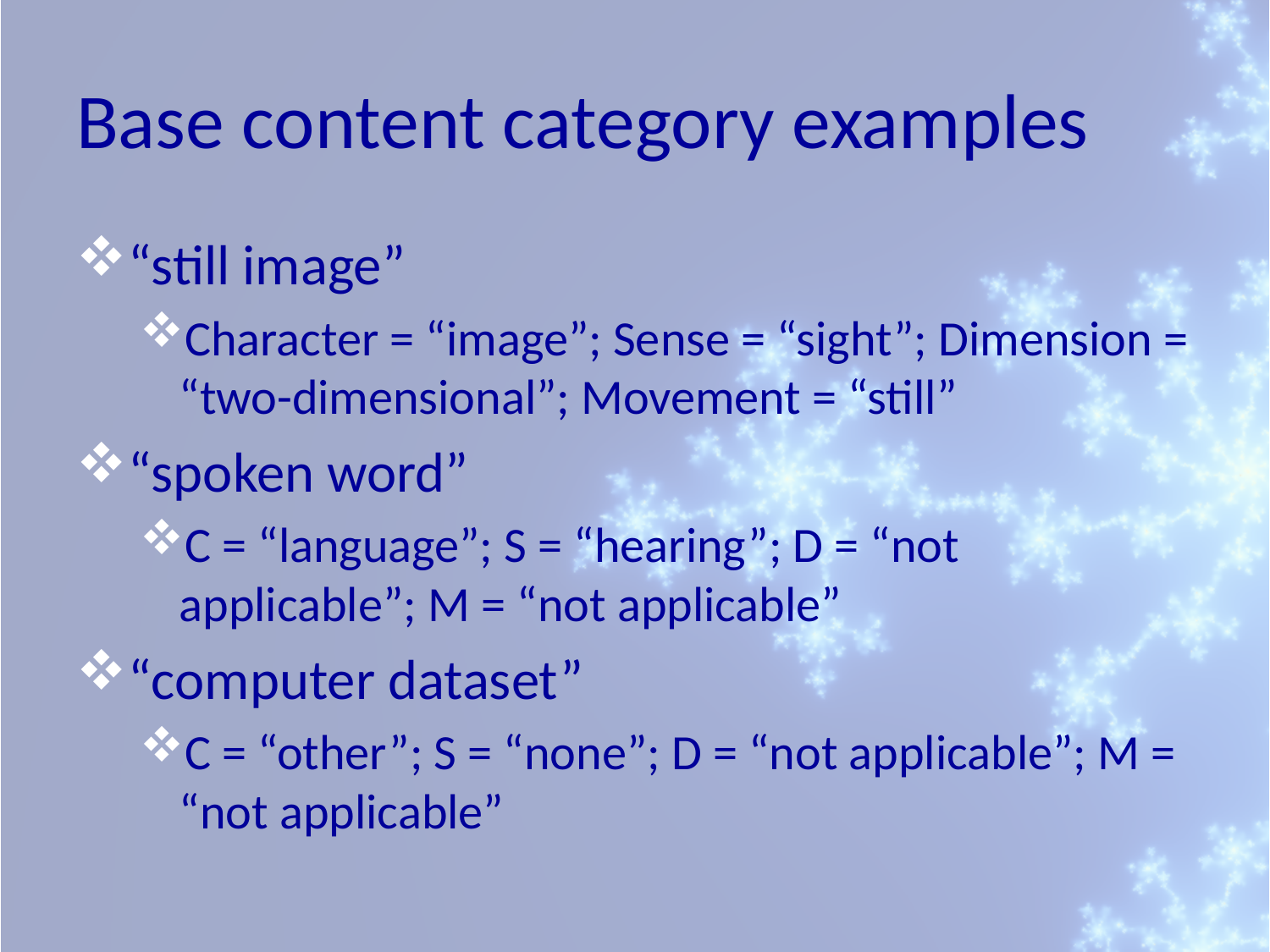

# Base content category examples
“still image”
Character = “image”; Sense = “sight”; Dimension = “two-dimensional”; Movement = “still”
“spoken word”
C = “language”; S = “hearing”; D = “not applicable”; M = “not applicable”
“computer dataset”
C = “other”; S = “none”; D = “not applicable”; M = “not applicable”